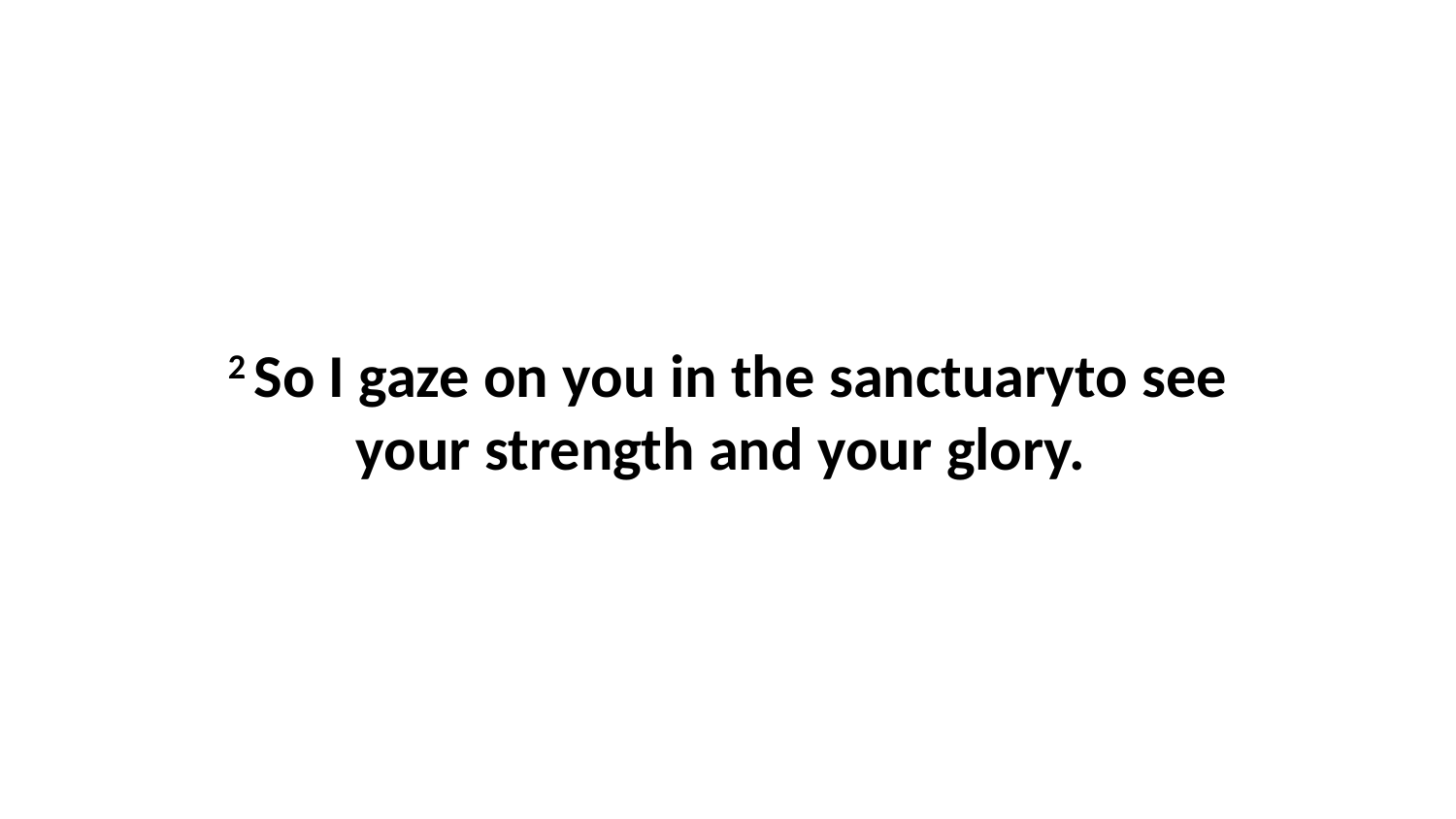

2 So I gaze on you in the sanctuaryto see your strength and your glory.